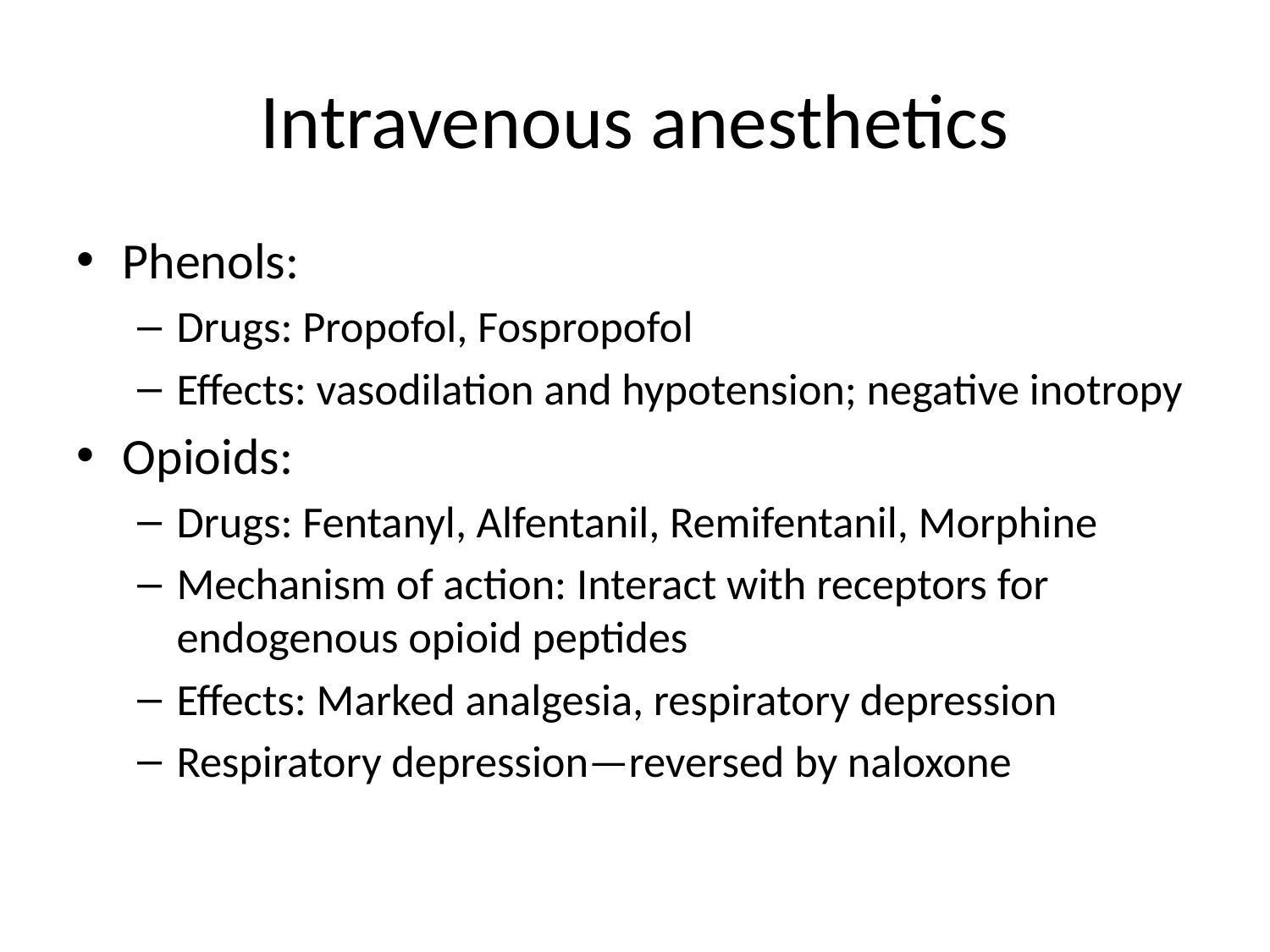

# Intravenous anesthetics
Phenols:
Drugs: Propofol, Fospropofol
Effects: vasodilation and hypotension; negative inotropy
Opioids:
Drugs: Fentanyl, Alfentanil, Remifentanil, Morphine
Mechanism of action: Interact with receptors for endogenous opioid peptides
Effects: Marked analgesia, respiratory depression
Respiratory depression—reversed by naloxone